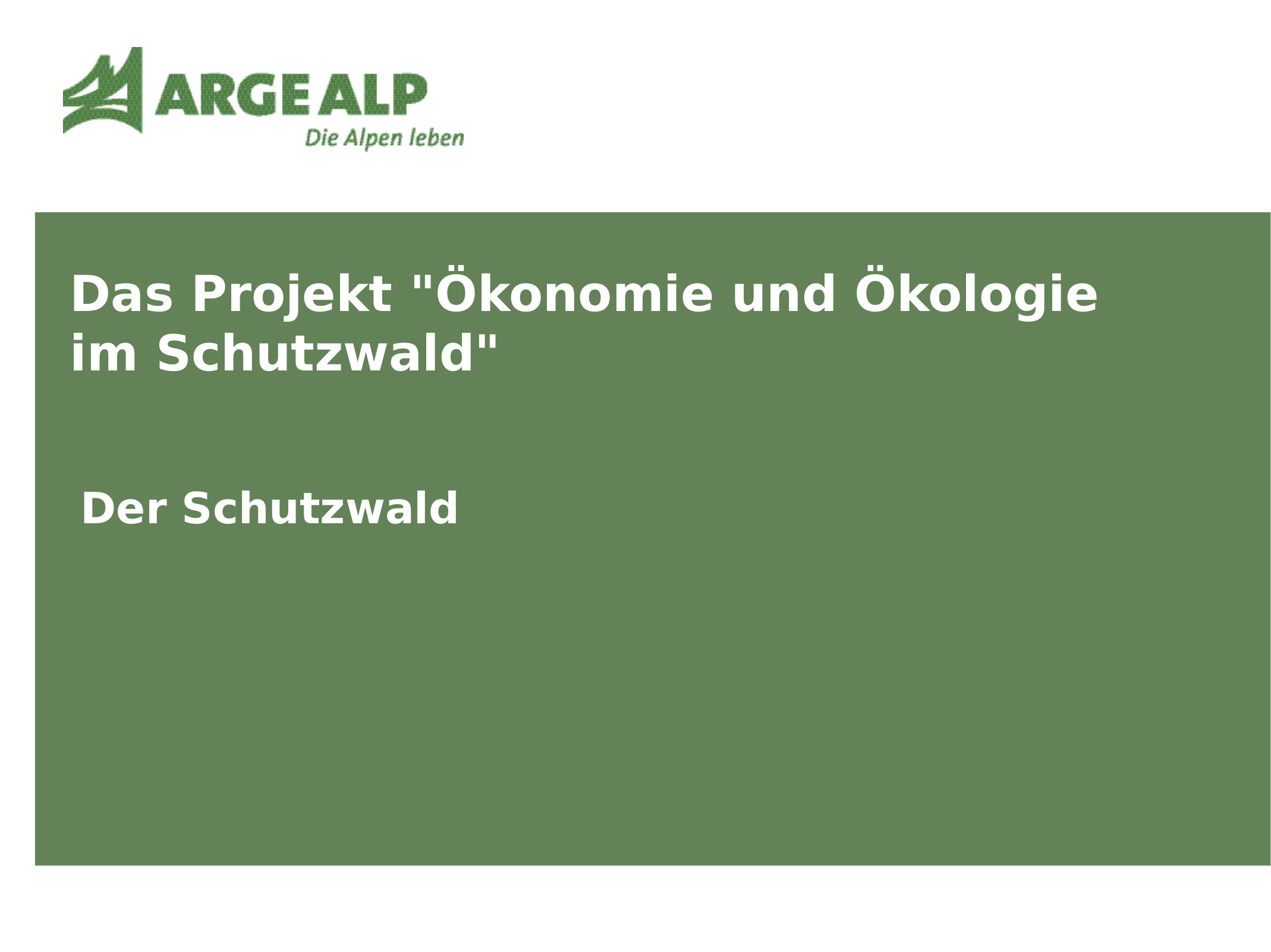

# Das Projekt "Ökonomie und Ökologie im Schutzwald"
Der Schutzwald